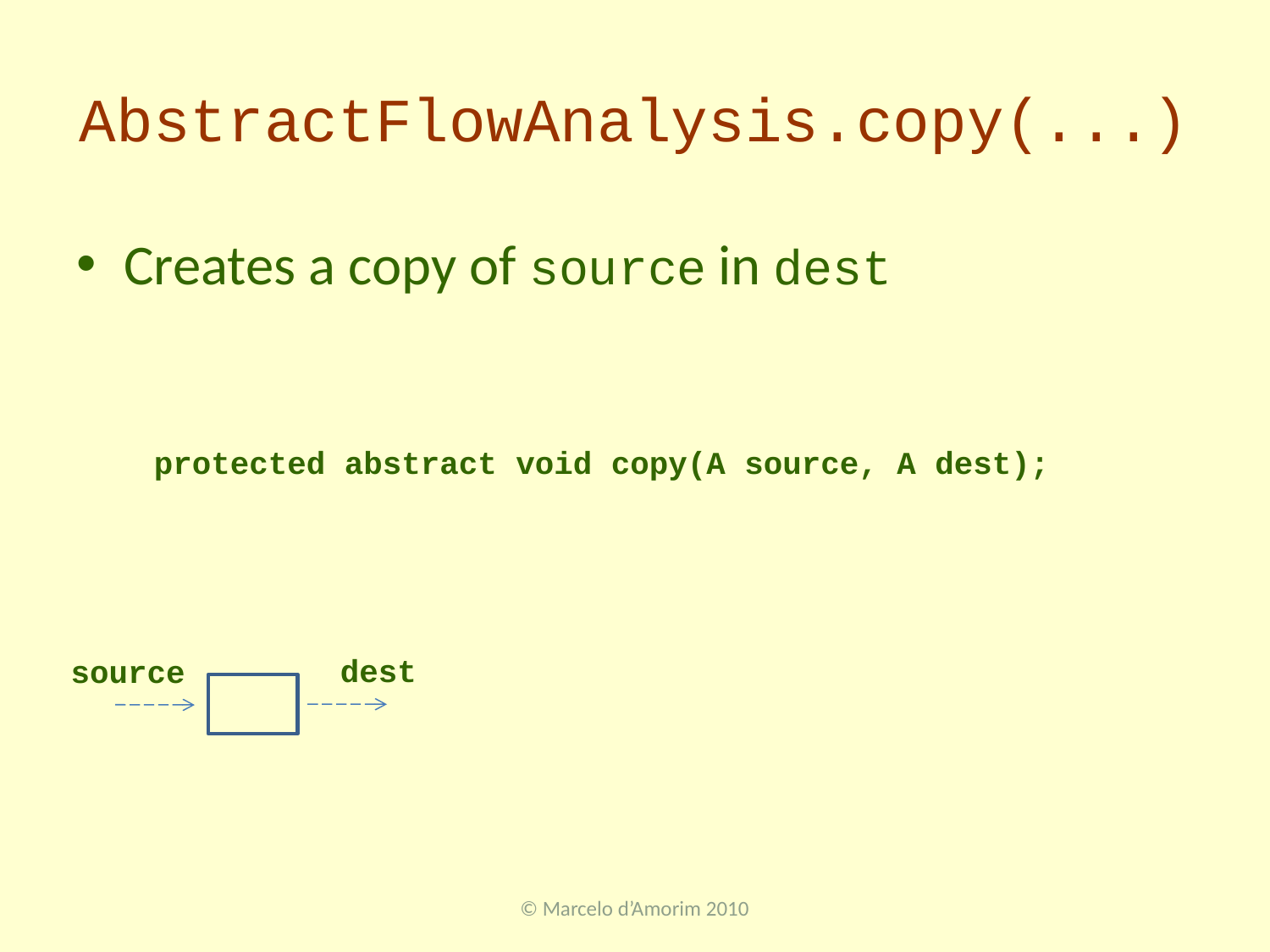

# AbstractFlowAnalysis.copy(...)
Creates a copy of source in dest
protected abstract void copy(A source, A dest);
dest
source

© Marcelo d’Amorim 2010